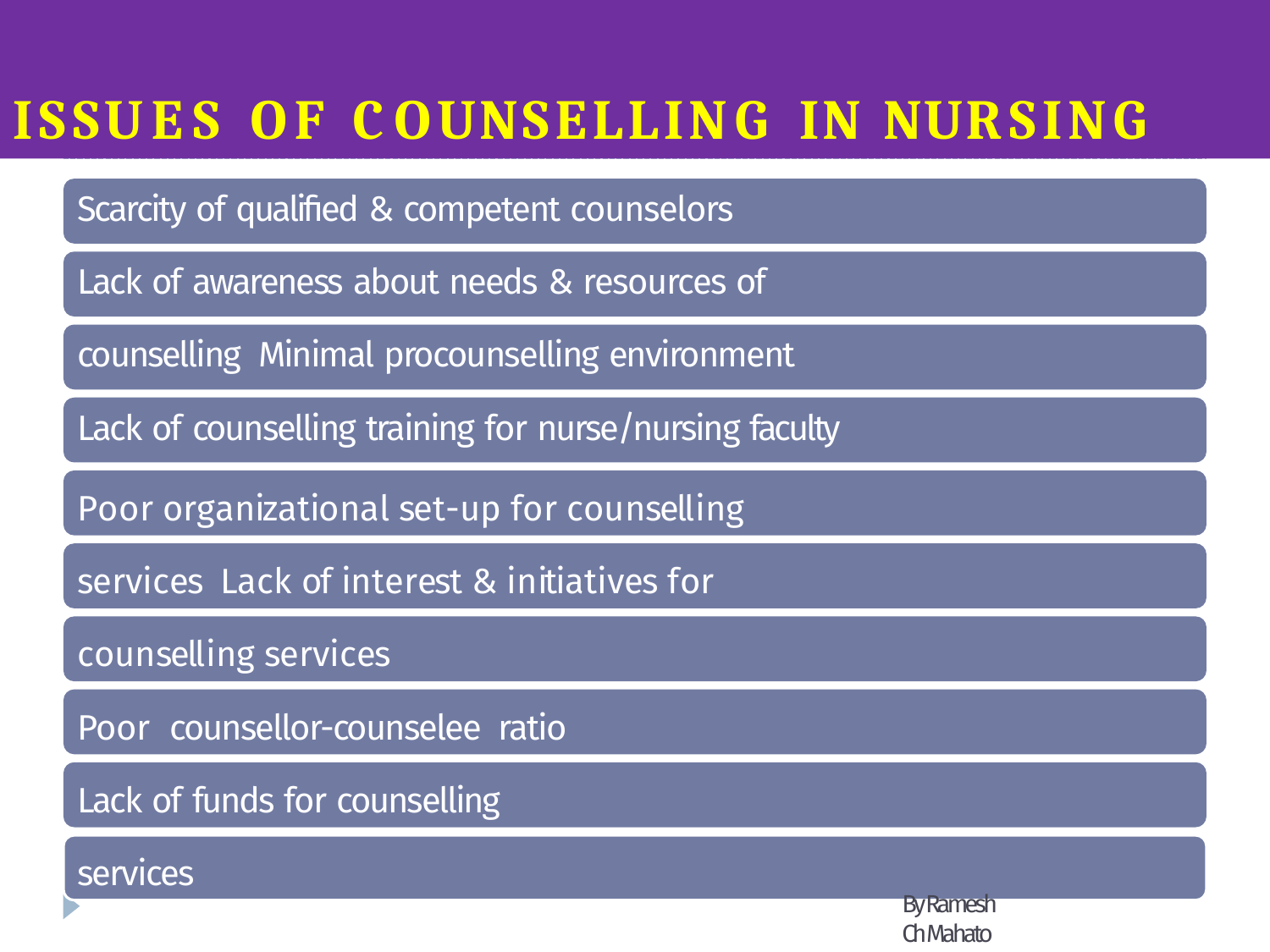

# ISSUES	OF	COUNSELLING	IN	NURSING

Scarcity of qualified & competent counselors
Lack of awareness about needs & resources of counselling  Minimal procounselling environment
Lack of counselling training for nurse/nursing faculty
Poor organizational set-up for counselling services  Lack of interest & initiatives for counselling services
Poor counsellor-counselee ratio  Lack of funds for counselling services
Noncompliance with counselling interventions
Ethical & moral Issues

By Ramesh Ch Mahato